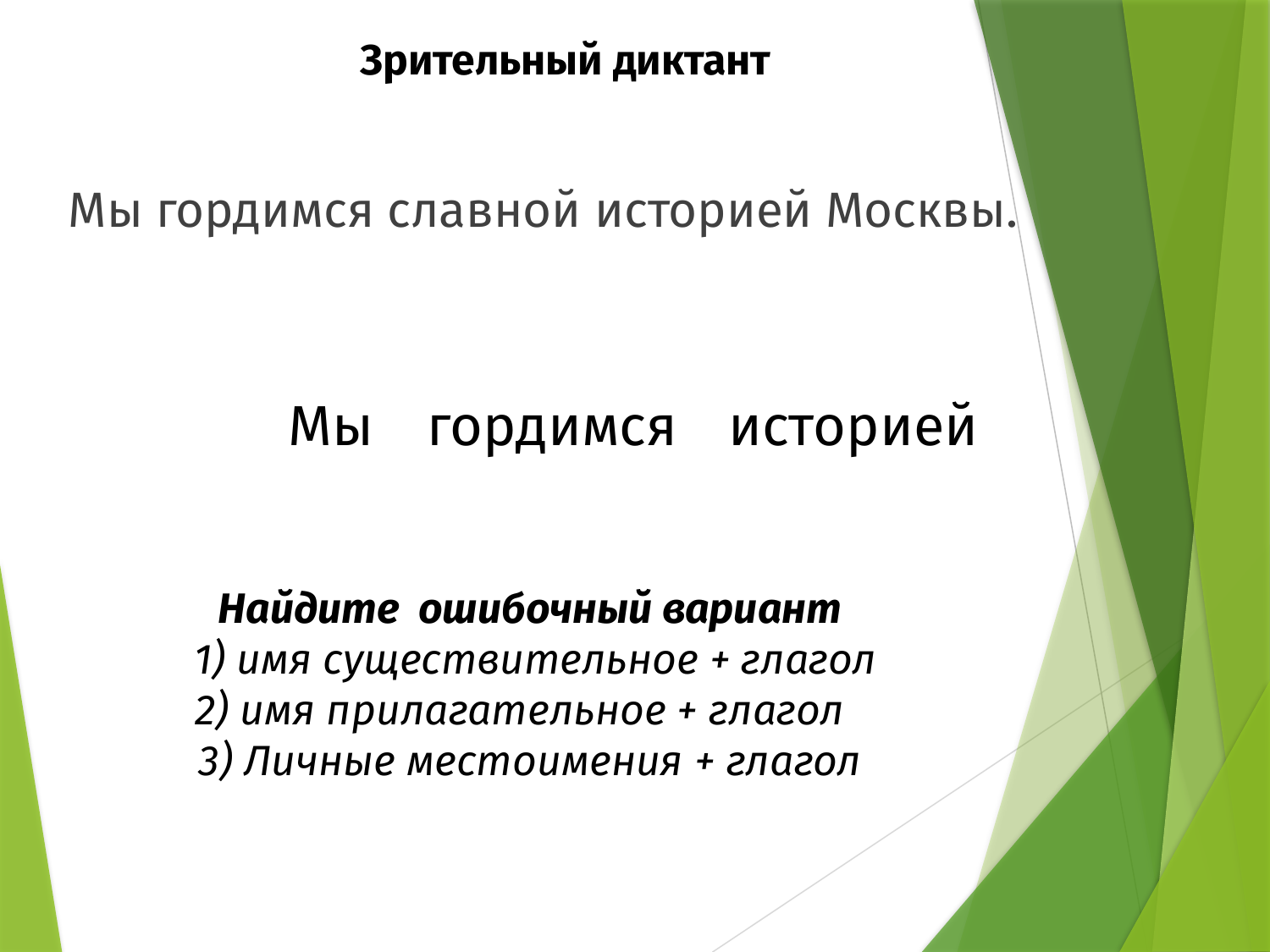

# Зрительный диктант
Мы гордимся славной историей Москвы.

Мы
гордимся
историей
Найдите  ошибочный вариант
 1) имя существительное + глагол

3) Личные местоимения + глагол
 2) имя прилагательное + глагол